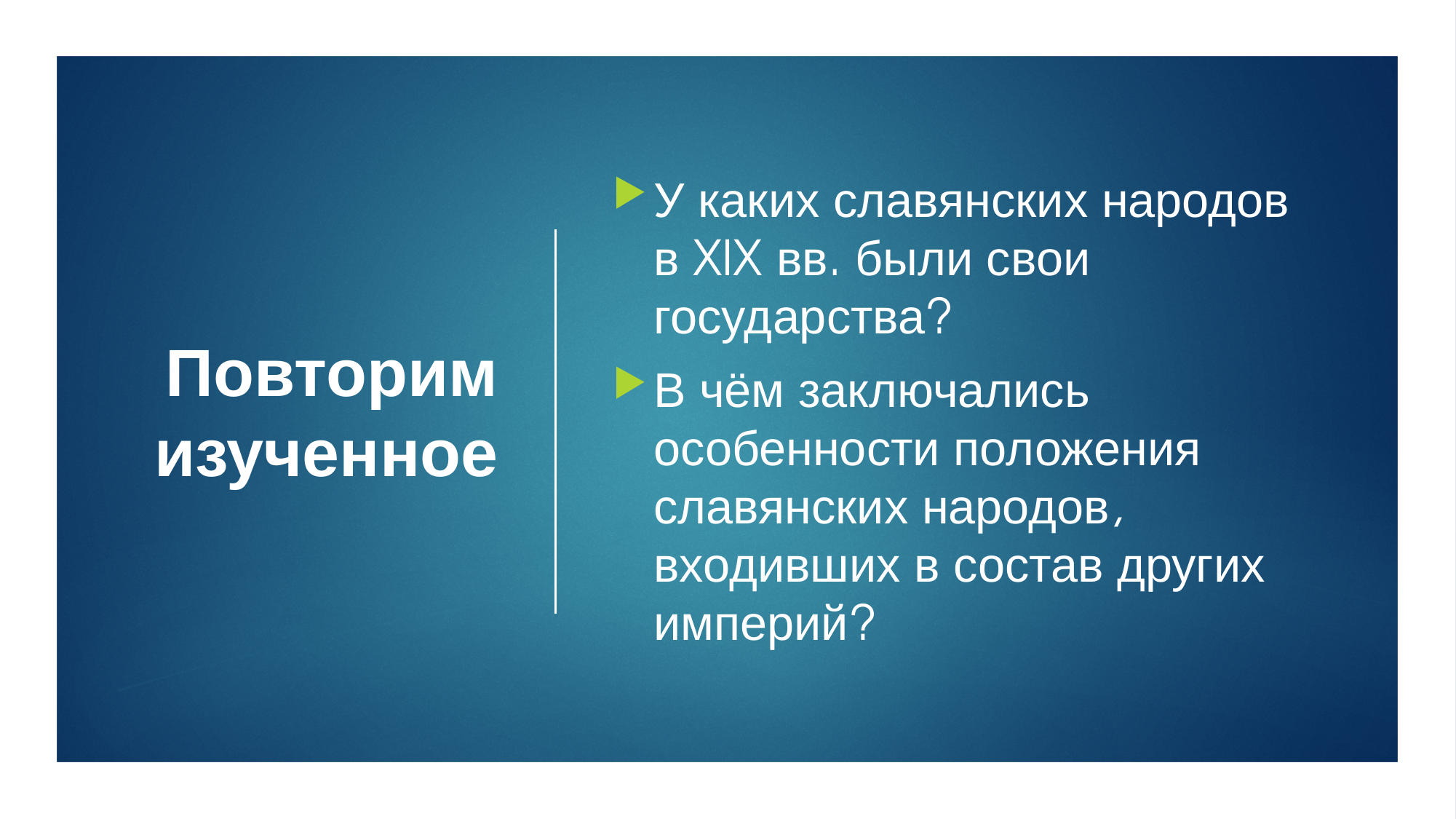

# Повторим изученное
У каких славянских народов в XIX вв. были свои государства?
В чём заключались особенности положения славянских народов, входивших в состав других империй?